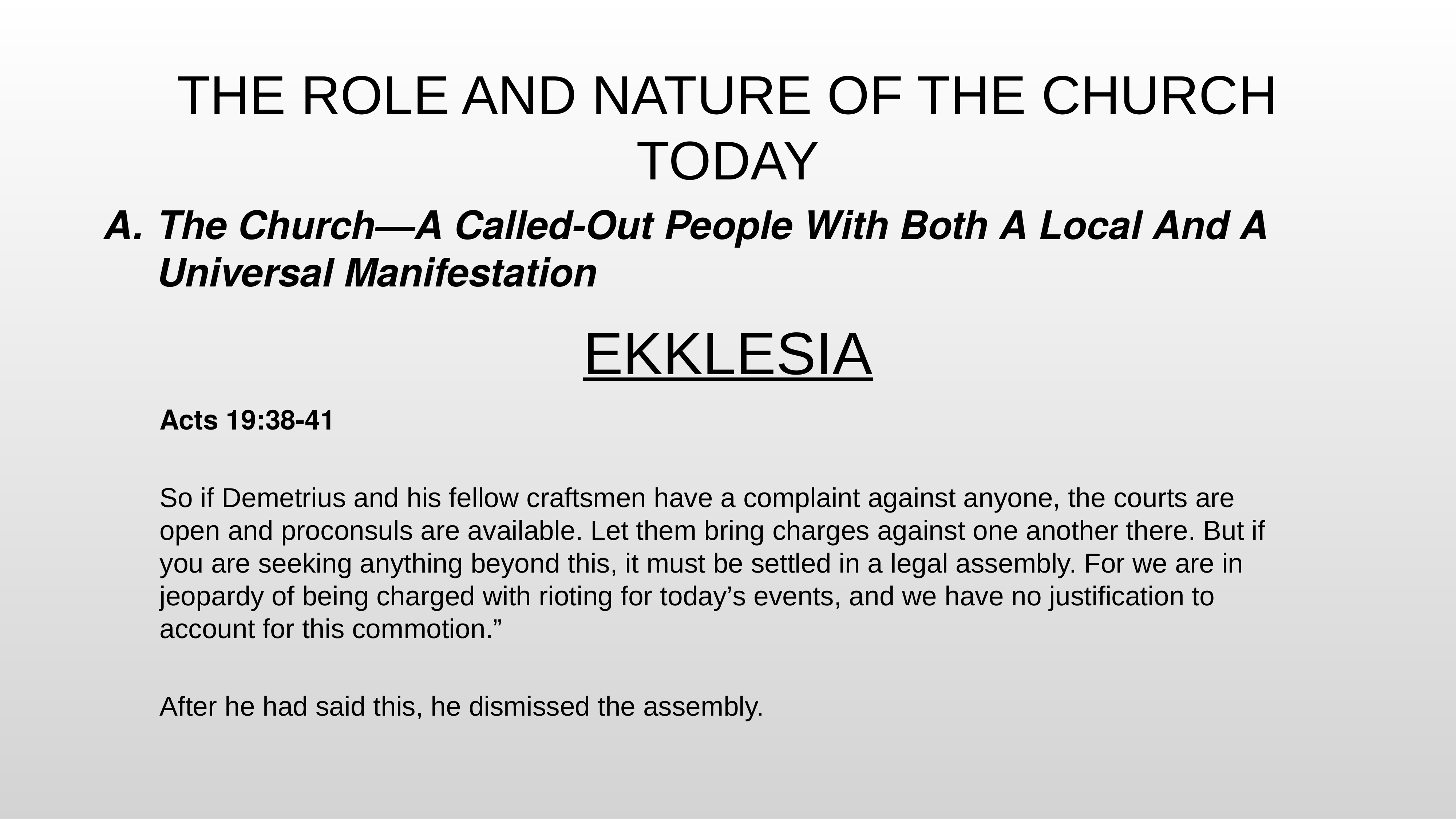

# THE ROLE AND NATURE OF THE CHURCH TODAY
The Church—A Called-Out People With Both A Local And A Universal Manifestation
EKKLESIA
Acts 19:38-41
So if Demetrius and his fellow craftsmen have a complaint against anyone, the courts are open and proconsuls are available. Let them bring charges against one another there. But if you are seeking anything beyond this, it must be settled in a legal assembly. For we are in jeopardy of being charged with rioting for today’s events, and we have no justification to account for this commotion.”
After he had said this, he dismissed the assembly.